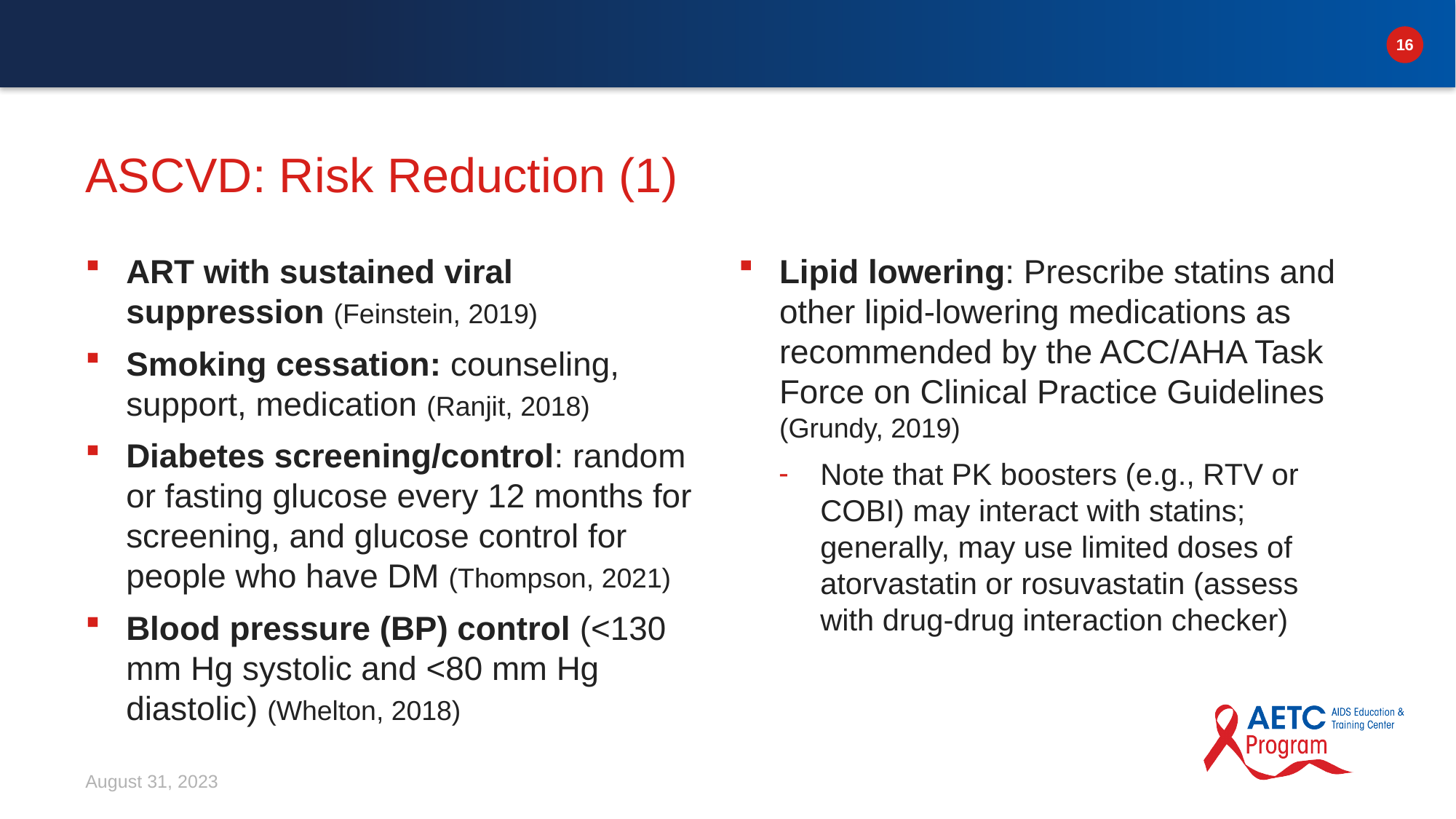

# ASCVD: Risk Reduction (1)
Lipid lowering: Prescribe statins and other lipid-lowering medications as recommended by the ACC/AHA Task Force on Clinical Practice Guidelines (Grundy, 2019)
Note that PK boosters (e.g., RTV or COBI) may interact with statins; generally, may use limited doses of atorvastatin or rosuvastatin (assess with drug-drug interaction checker)
ART with sustained viral suppression (Feinstein, 2019)
Smoking cessation: counseling, support, medication (Ranjit, 2018)
Diabetes screening/control: random or fasting glucose every 12 months for screening, and glucose control for people who have DM (Thompson, 2021)
Blood pressure (BP) control (<130 mm Hg systolic and <80 mm Hg diastolic) (Whelton, 2018)

August 31, 2023